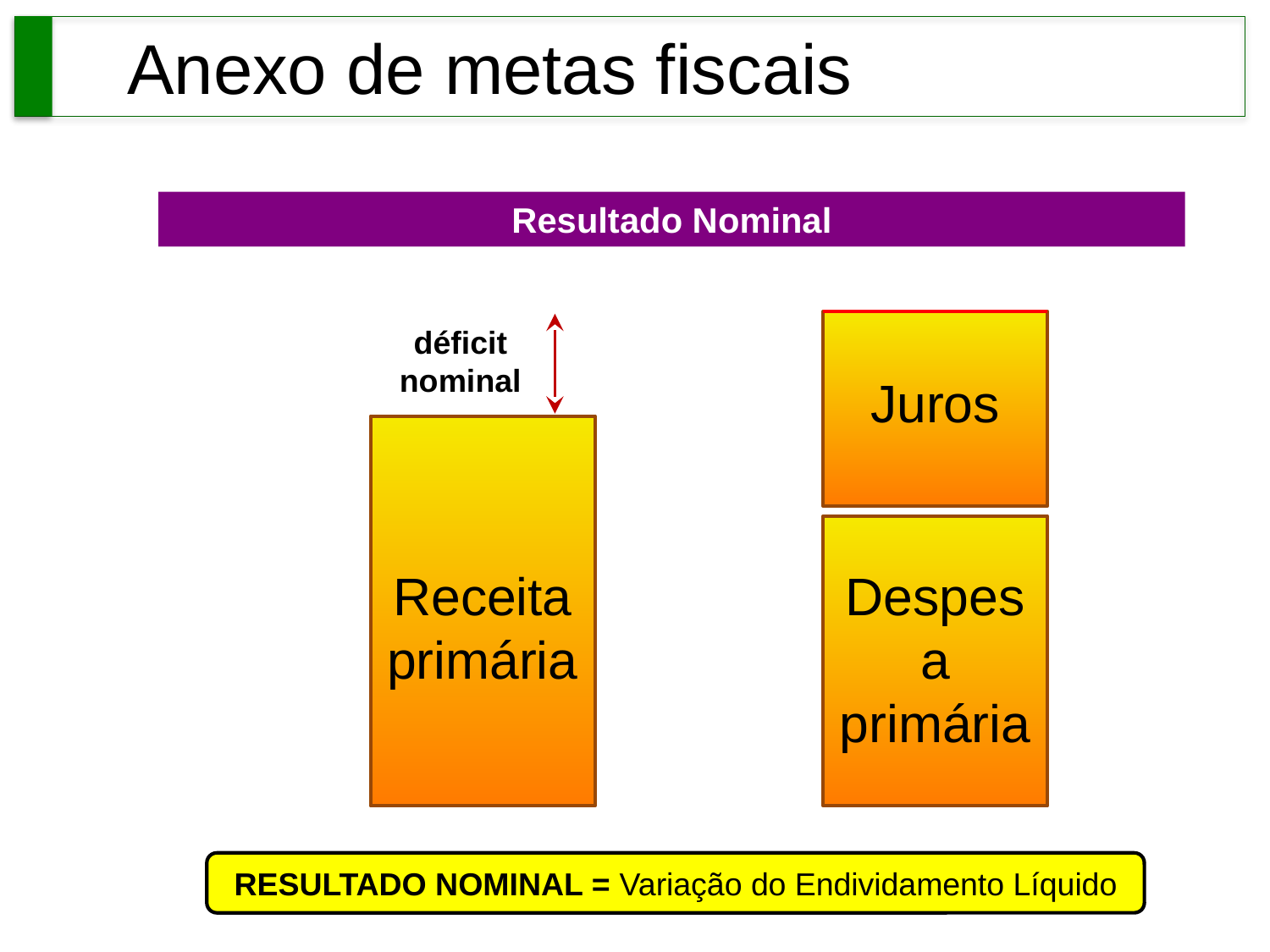

Anexo de metas fiscais
Resultado Nominal

Juros
déficit
nominal

Receita
primária

Despesa
primária
RESULTADO NOMINAL = Variação do Endividamento Líquido